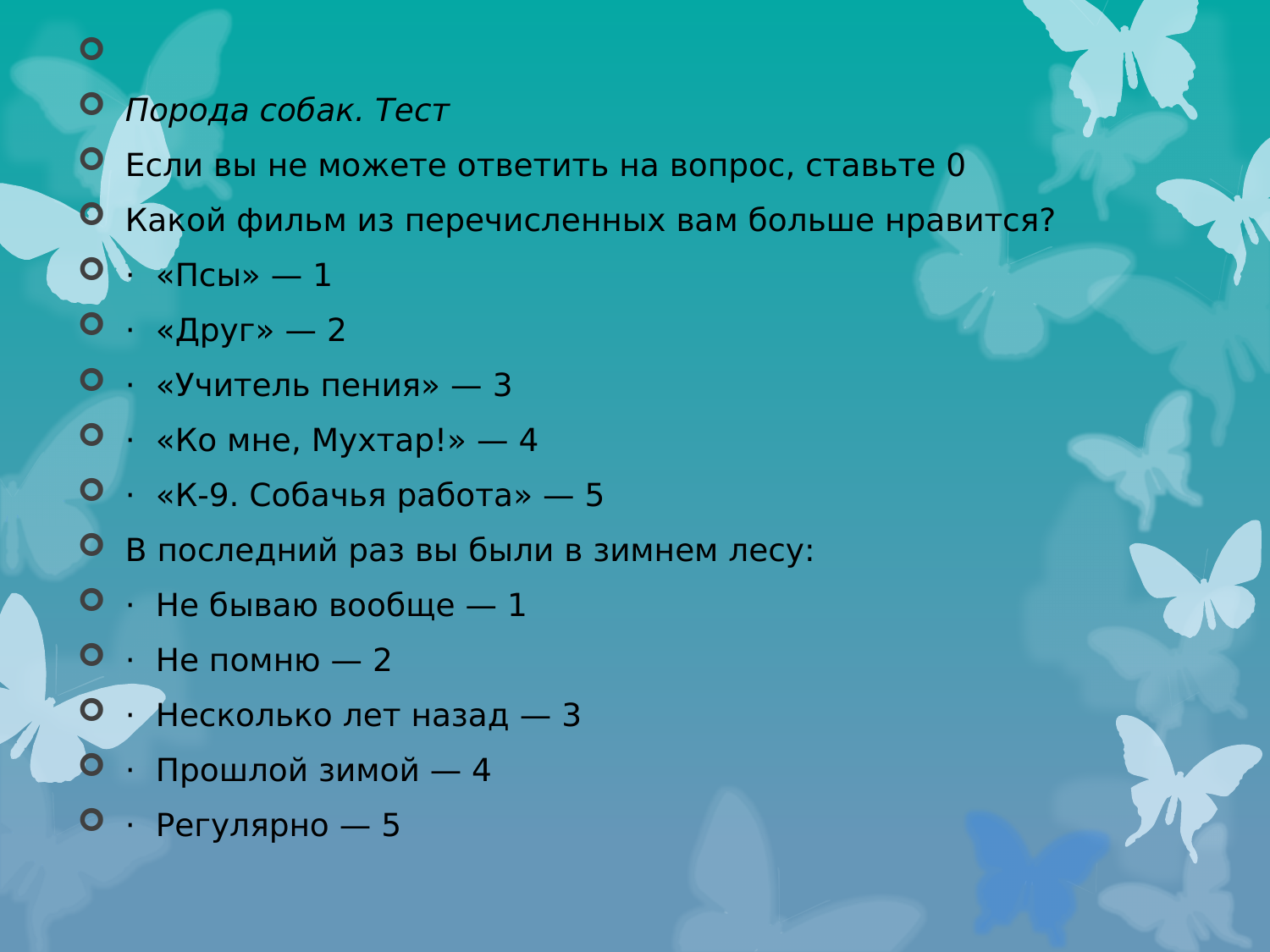

Порода собак. Тест
Если вы не можете ответить на вопрос, ставьте 0
Какой фильм из перечисленных вам больше нравится?
·  «Псы» — 1
·  «Друг» — 2
·  «Учитель пения» — 3
·  «Ко мне, Мухтар!» — 4
·  «К-9. Собачья работа» — 5
В последний раз вы были в зимнем лесу:
·  Не бываю вообще — 1
·  Не помню — 2
·  Несколько лет назад — 3
·  Прошлой зимой — 4
·  Регулярно — 5